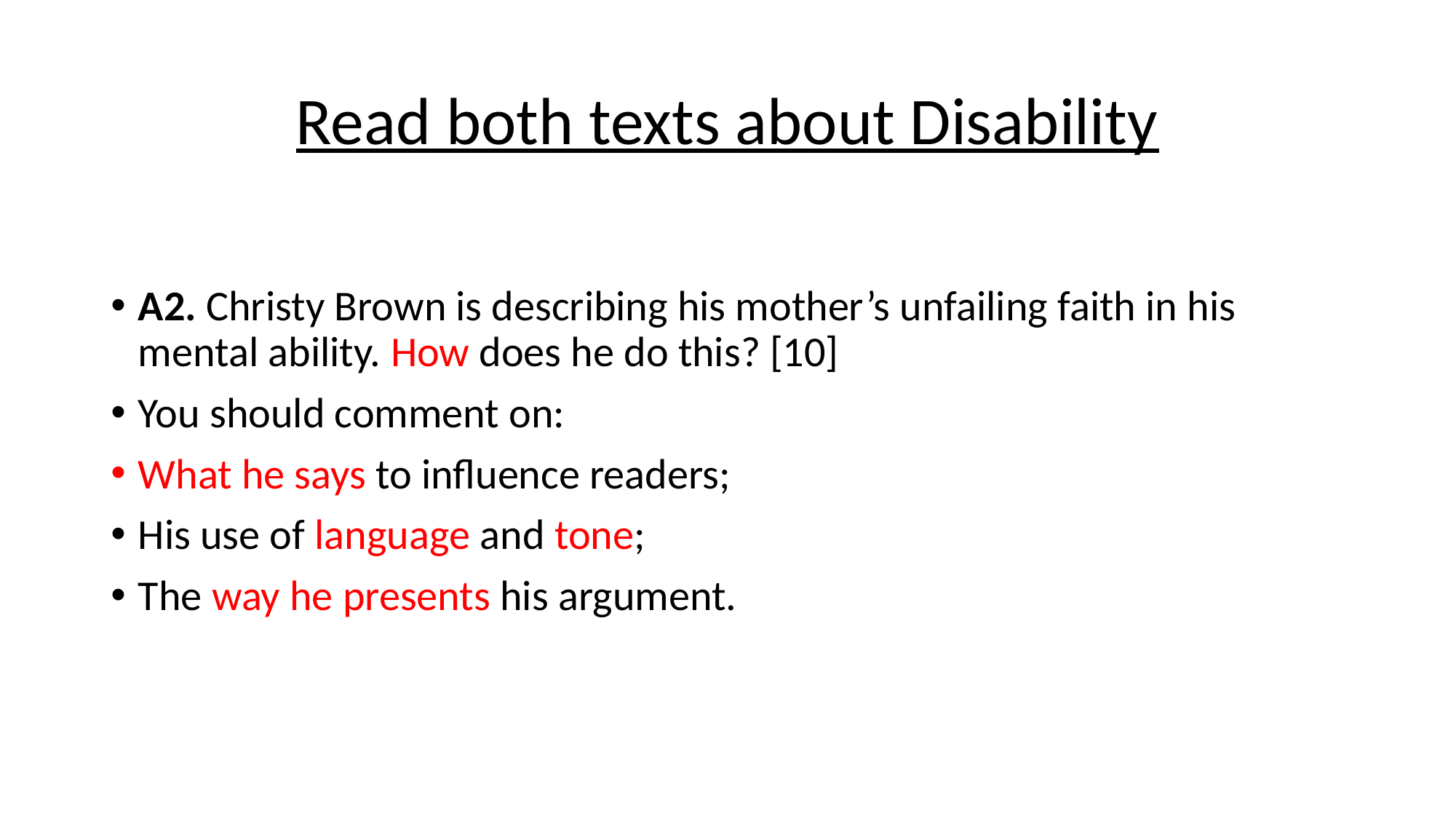

# Read both texts about Disability

A2. Christy Brown is describing his mother’s unfailing faith in his mental ability. How does he do this? [10]
You should comment on:
What he says to influence readers;
His use of language and tone;
The way he presents his argument.